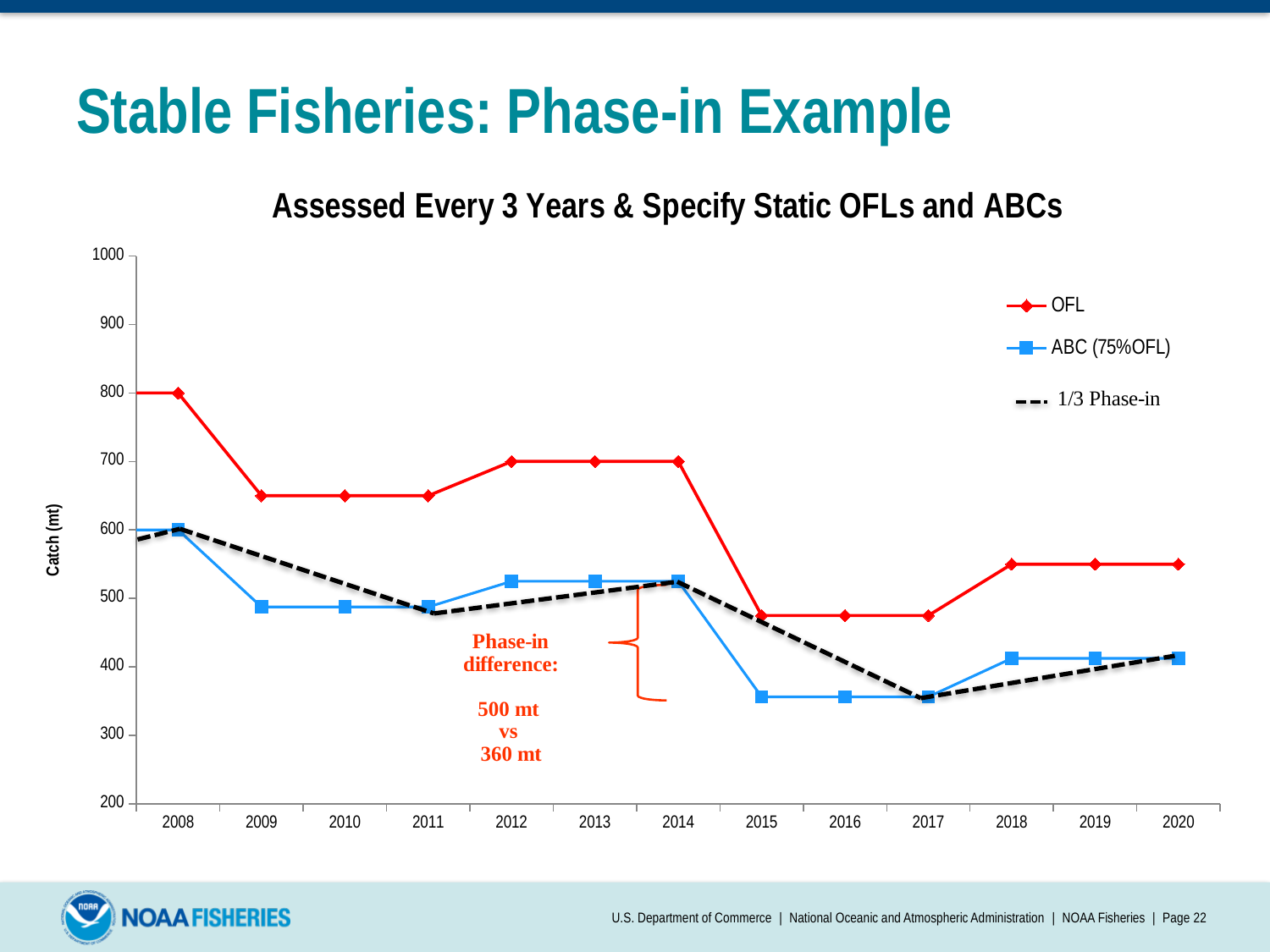

# Stable Fisheries: Phase-in Example

### Chart: Assessed Every 3 Years & Specify Static OFLs and ABCs

| Category | OFL | ABC (75%OFL) |
|---|---|---|
| 36526 | 1000.0 | 750.0 |
| 36892 | 1000.0 | 750.0 |
| 37257 | 1000.0 | 750.0 |
| 37622 | 700.0 | 525.0 |
| 37987 | 700.0 | 525.0 |
| 38353 | 700.0 | 525.0 |
| 38718 | 800.0 | 600.0 |
| 39083 | 800.0 | 600.0 |
| 39448 | 800.0 | 600.0 |
| 39814 | 650.0 | 487.5 |
| 40179 | 650.0 | 487.5 |
| 40544 | 650.0 | 487.5 |
| 40909 | 700.0 | 525.0 |
| 41275 | 700.0 | 525.0 |
| 41640 | 700.0 | 525.0 |
| 42005 | 475.0 | 356.25 |
| 42370 | 475.0 | 356.25 |
| 42736 | 475.0 | 356.25 |
| 43101 | 550.0 | 412.5 |
| 43466 | 550.0 | 412.5 |
| 43831 | 550.0 | 412.5 |
U.S. Department of Commerce | National Oceanic and Atmospheric Administration | NOAA Fisheries | Page 22